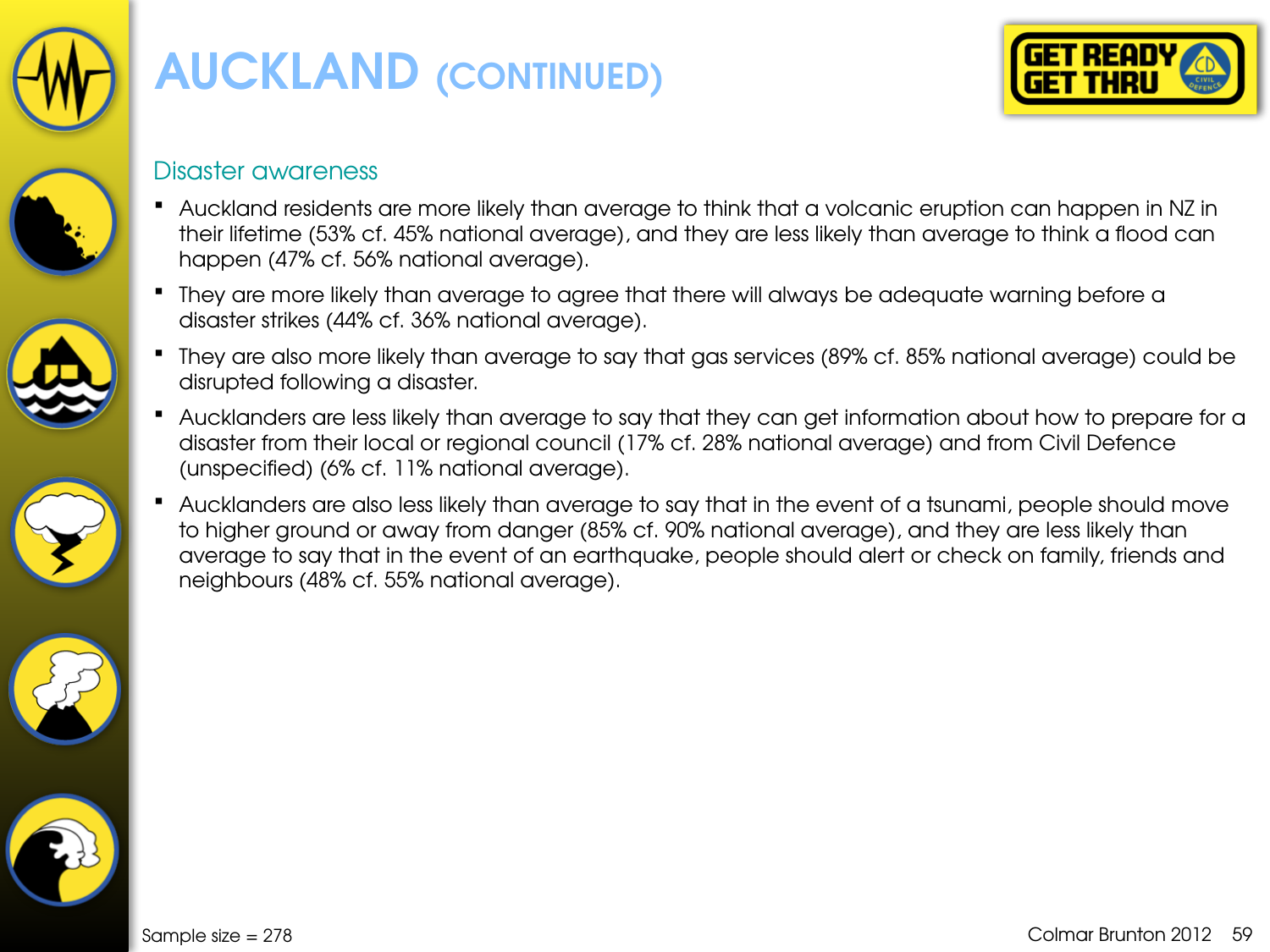

Auckland (continued)

Disaster awareness
Auckland residents are more likely than average to think that a volcanic eruption can happen in NZ in their lifetime (53% cf. 45% national average), and they are less likely than average to think a flood can happen (47% cf. 56% national average).
They are more likely than average to agree that there will always be adequate warning before a disaster strikes (44% cf. 36% national average).
They are also more likely than average to say that gas services (89% cf. 85% national average) could be disrupted following a disaster.
Aucklanders are less likely than average to say that they can get information about how to prepare for a disaster from their local or regional council (17% cf. 28% national average) and from Civil Defence (unspecified) (6% cf. 11% national average).
Aucklanders are also less likely than average to say that in the event of a tsunami, people should move to higher ground or away from danger (85% cf. 90% national average), and they are less likely than average to say that in the event of an earthquake, people should alert or check on family, friends and neighbours (48% cf. 55% national average).
Source: Survey call data (total number of interviews = 1,000)
Sample size = 278